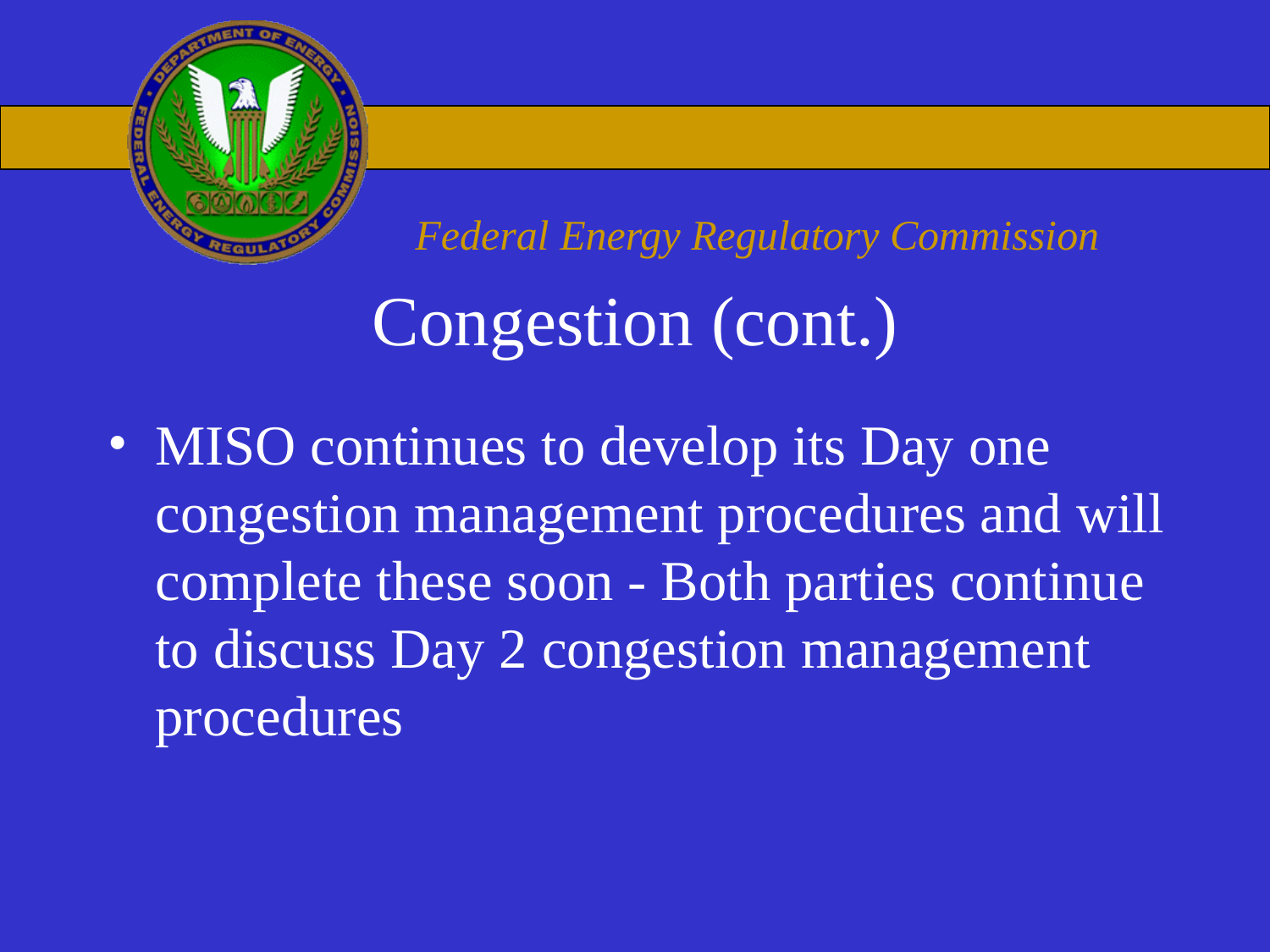

# Congestion (cont.)
MISO continues to develop its Day one congestion management procedures and will complete these soon - Both parties continue to discuss Day 2 congestion management procedures